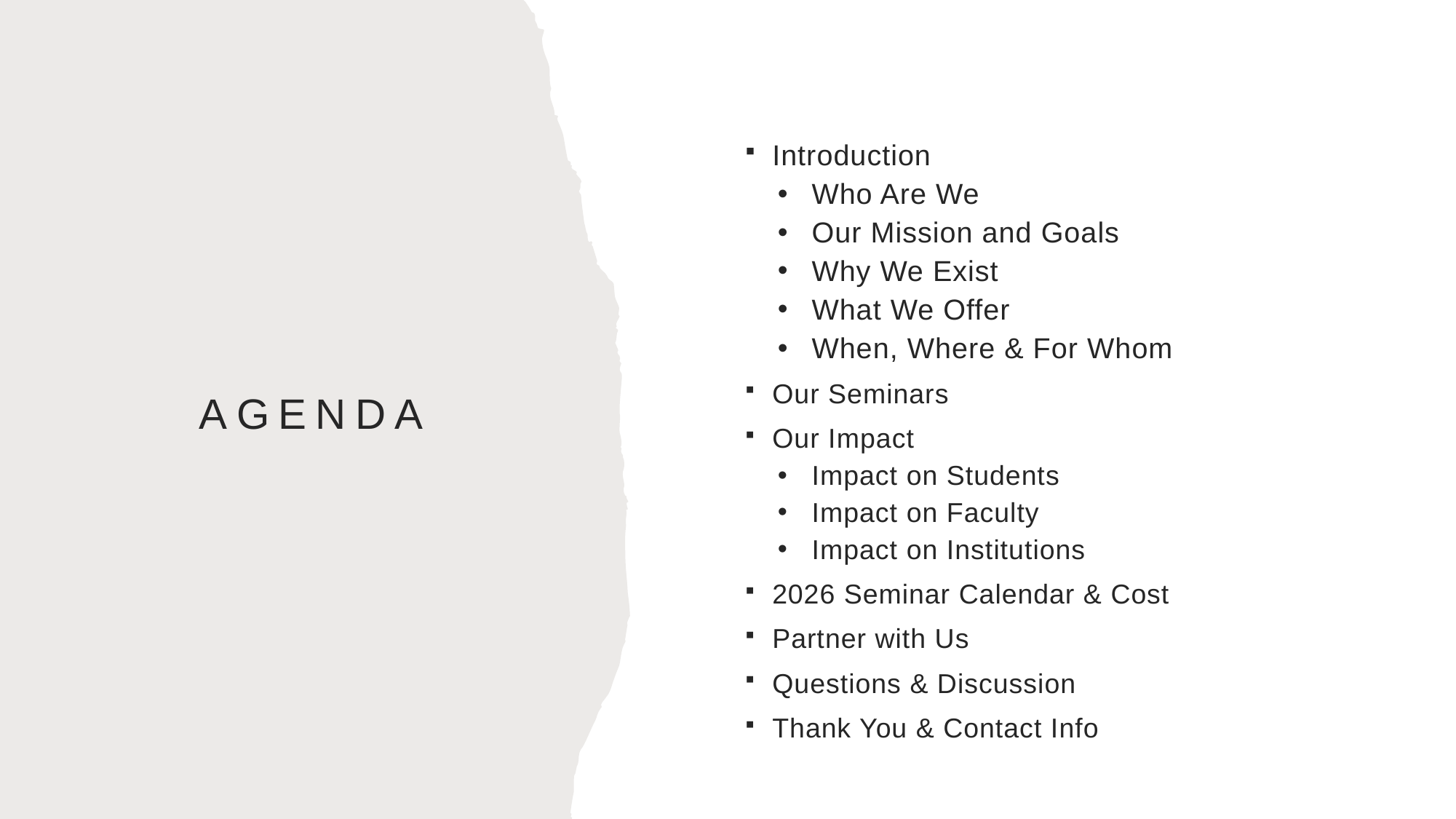

Introduction
Who Are We
Our Mission and Goals
Why We Exist
What We Offer
When, Where & For Whom
Our Seminars
Our Impact
Impact on Students
Impact on Faculty
Impact on Institutions
2026 Seminar Calendar & Cost
Partner with Us
Questions & Discussion
Thank You & Contact Info

# Agenda